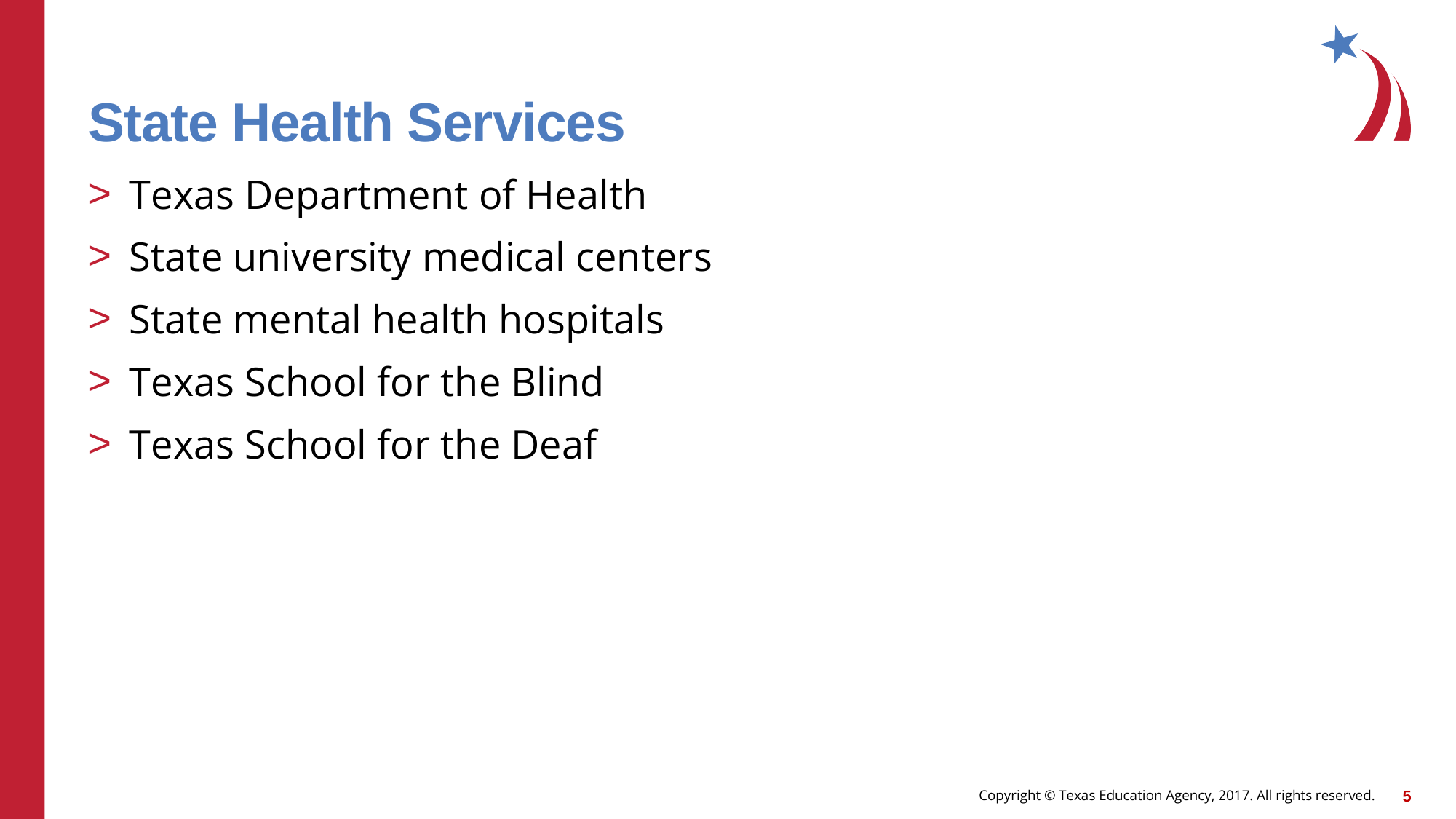

# State Health Services
Texas Department of Health
State university medical centers
State mental health hospitals
Texas School for the Blind
Texas School for the Deaf